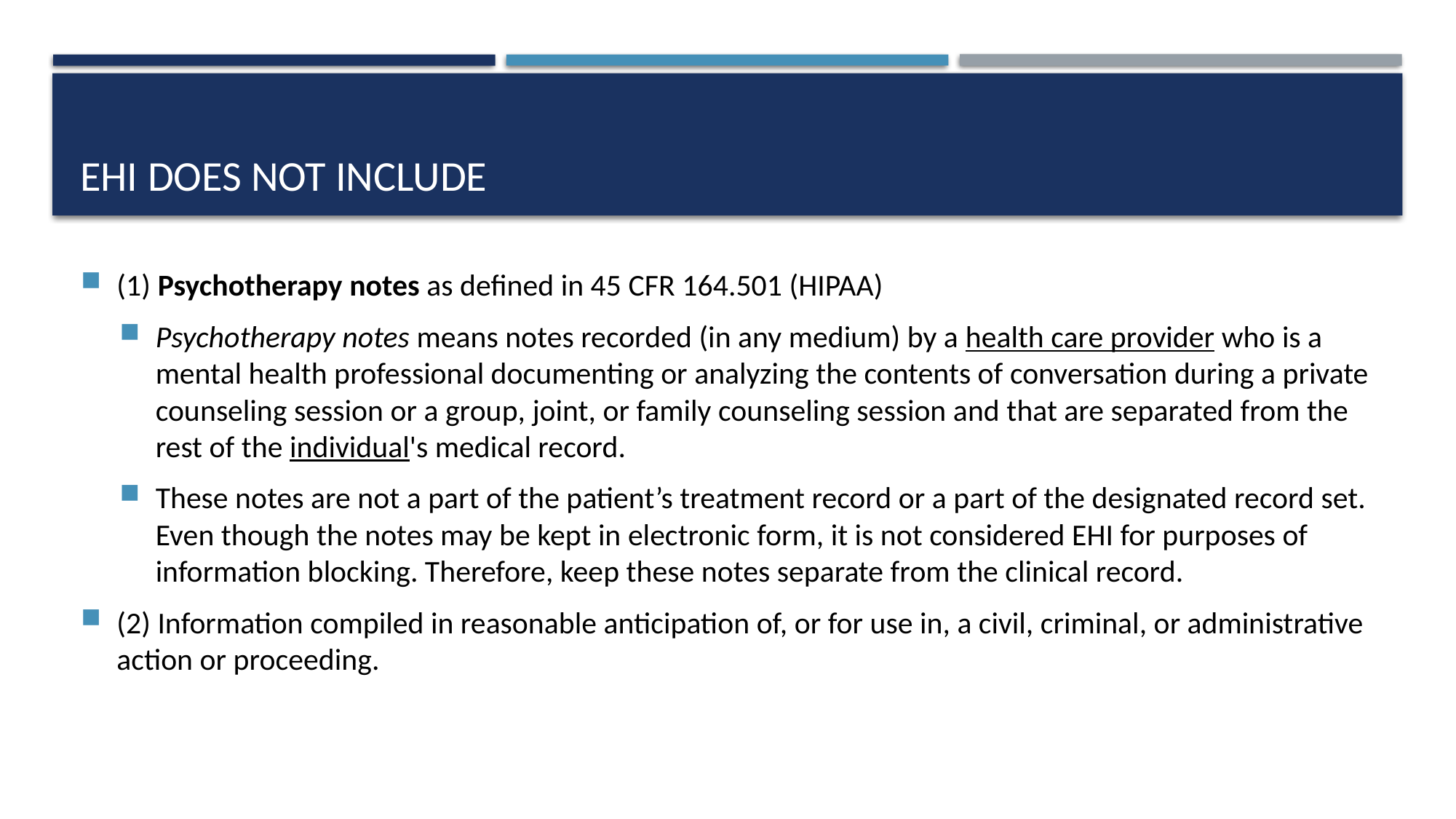

# EHI does not include
(1) Psychotherapy notes as defined in 45 CFR 164.501 (HIPAA)
Psychotherapy notes means notes recorded (in any medium) by a health care provider who is a mental health professional documenting or analyzing the contents of conversation during a private counseling session or a group, joint, or family counseling session and that are separated from the rest of the individual's medical record.
These notes are not a part of the patient’s treatment record or a part of the designated record set. Even though the notes may be kept in electronic form, it is not considered EHI for purposes of information blocking. Therefore, keep these notes separate from the clinical record.
(2) Information compiled in reasonable anticipation of, or for use in, a civil, criminal, or administrative action or proceeding.